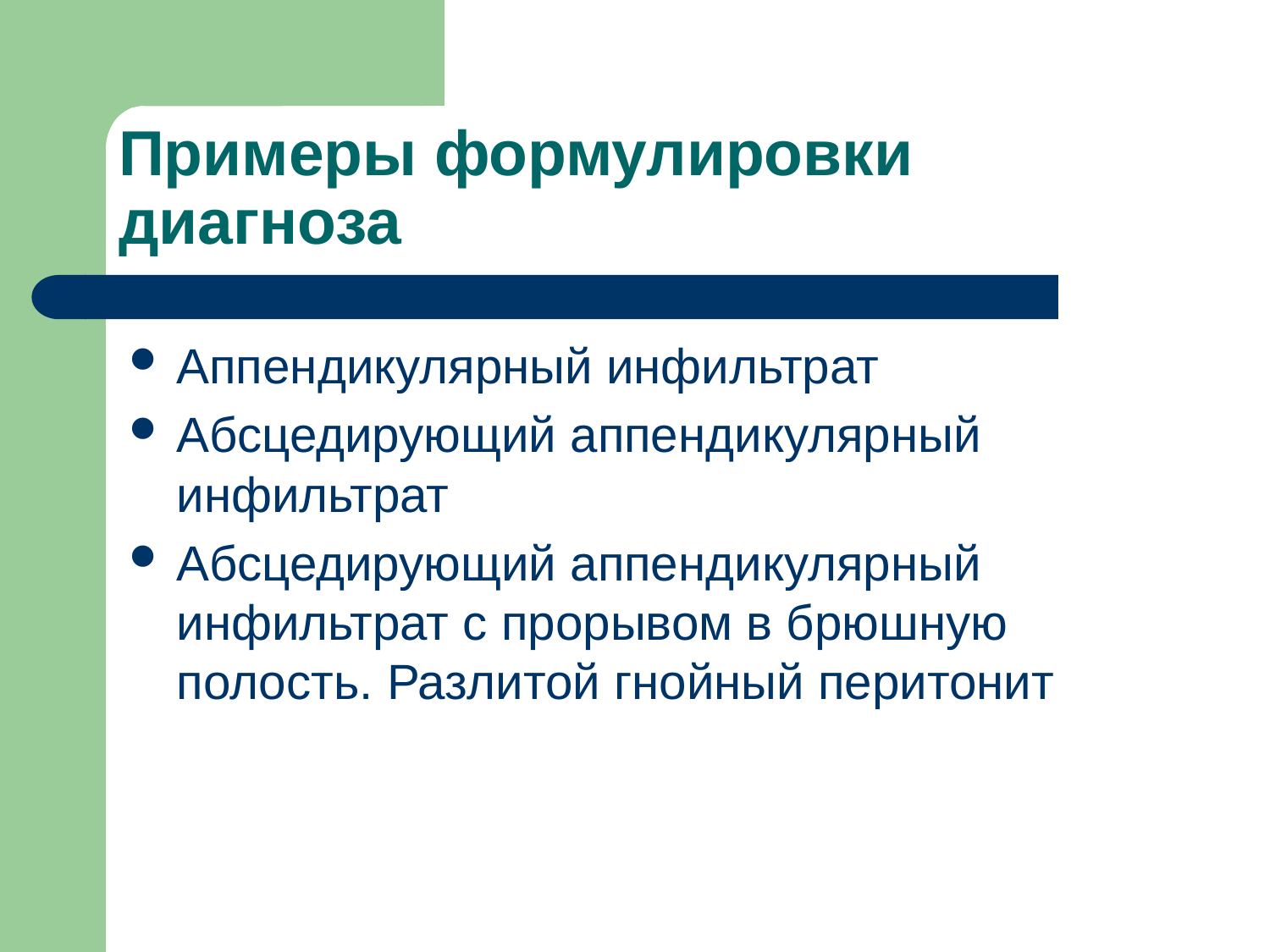

# Примеры формулировки диагноза
Аппендикулярный инфильтрат
Абсцедирующий аппендикулярный инфильтрат
Абсцедирующий аппендикулярный инфильтрат с прорывом в брюшную полость. Разлитой гнойный перитонит